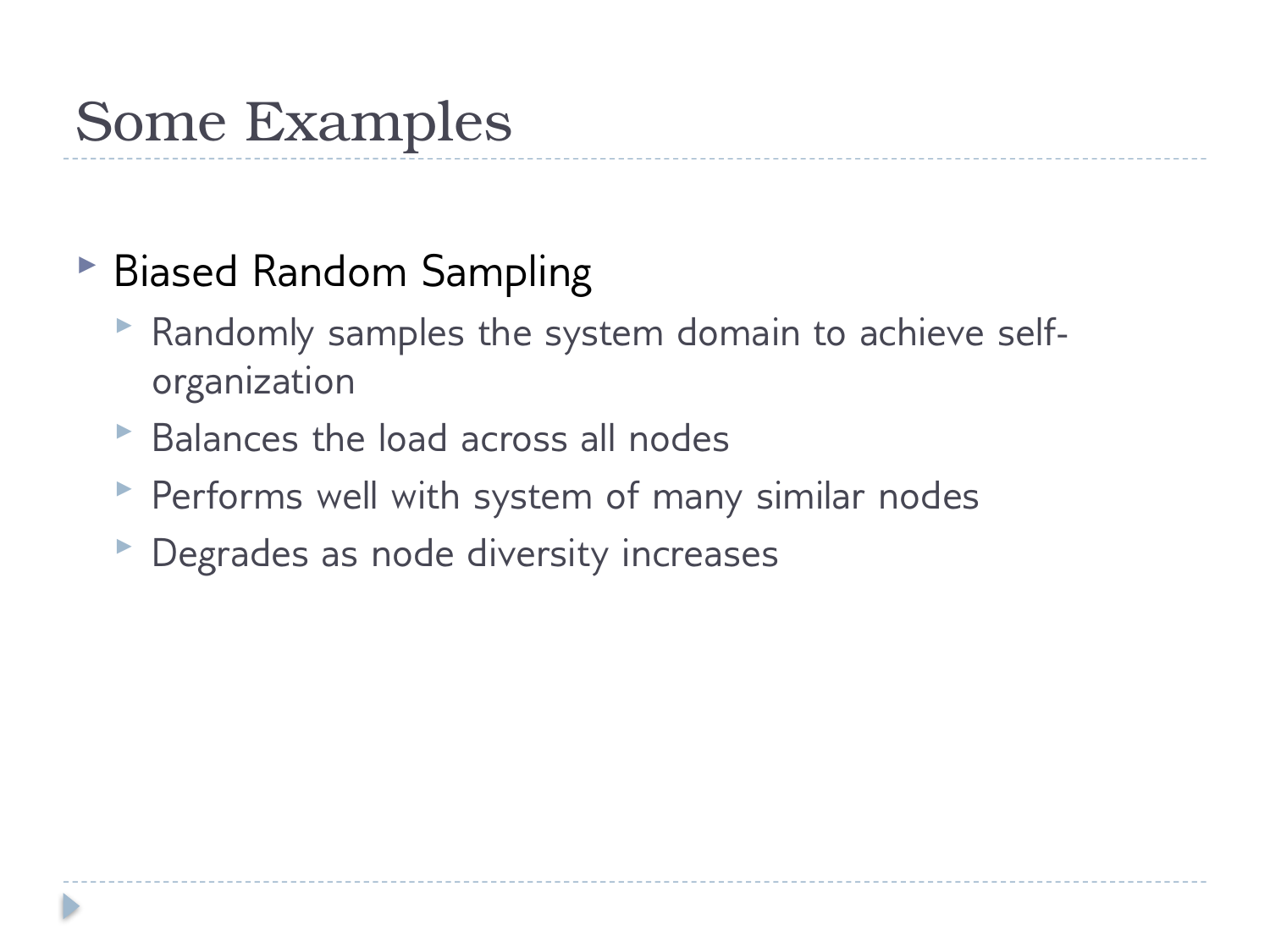

# Some Examples

Biased Random Sampling
Randomly samples the system domain to achieve self-organization
Balances the load across all nodes
Performs well with system of many similar nodes
Degrades as node diversity increases